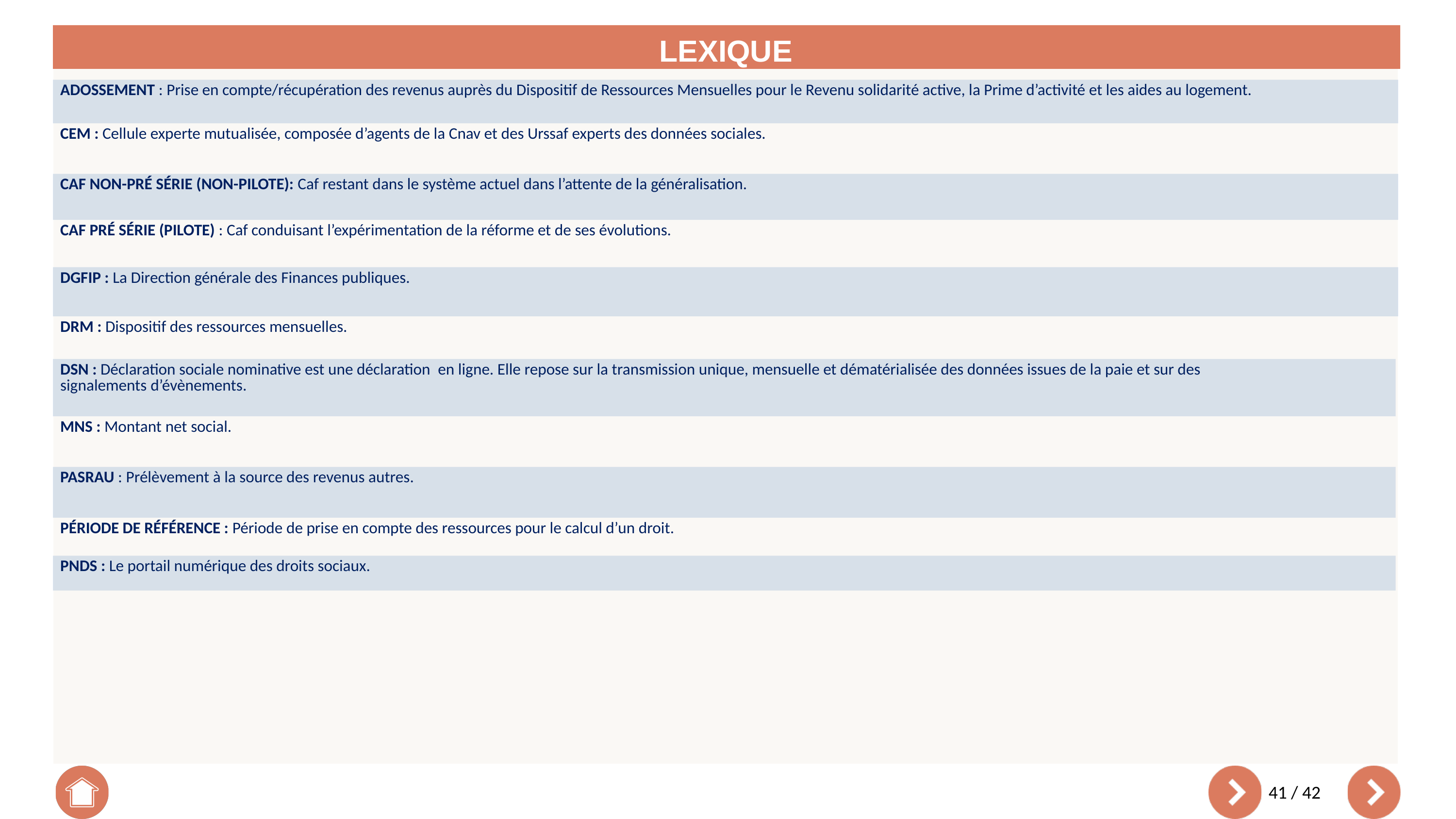

LEXIQUE
| ADOSSEMENT : Prise en compte/récupération des revenus auprès du Dispositif de Ressources Mensuelles pour le Revenu solidarité active, la Prime d’activité et les aides au logement. |
| --- |
| CEM : Cellule experte mutualisée, composée d’agents de la Cnav et des Urssaf experts des données sociales. |
| CAF NON-PRÉ SÉRIE (NON-PILOTE): Caf restant dans le système actuel dans l’attente de la généralisation. |
| CAF PRÉ SÉRIE (PILOTE) : Caf conduisant l’expérimentation de la réforme et de ses évolutions. |
| DGFIP : La Direction générale des Finances publiques. |
| DRM : Dispositif des ressources mensuelles. |
| DSN : Déclaration sociale nominative est une déclaration  en ligne. Elle repose sur la transmission unique, mensuelle et dématérialisée des données issues de la paie et sur des signalements d’évènements. |
| --- |
| MNS : Montant net social. |
| PASRAU : Prélèvement à la source des revenus autres. |
| PÉRIODE DE RÉFÉRENCE : Période de prise en compte des ressources pour le calcul d’un droit. |
| PNDS : Le portail numérique des droits sociaux. |